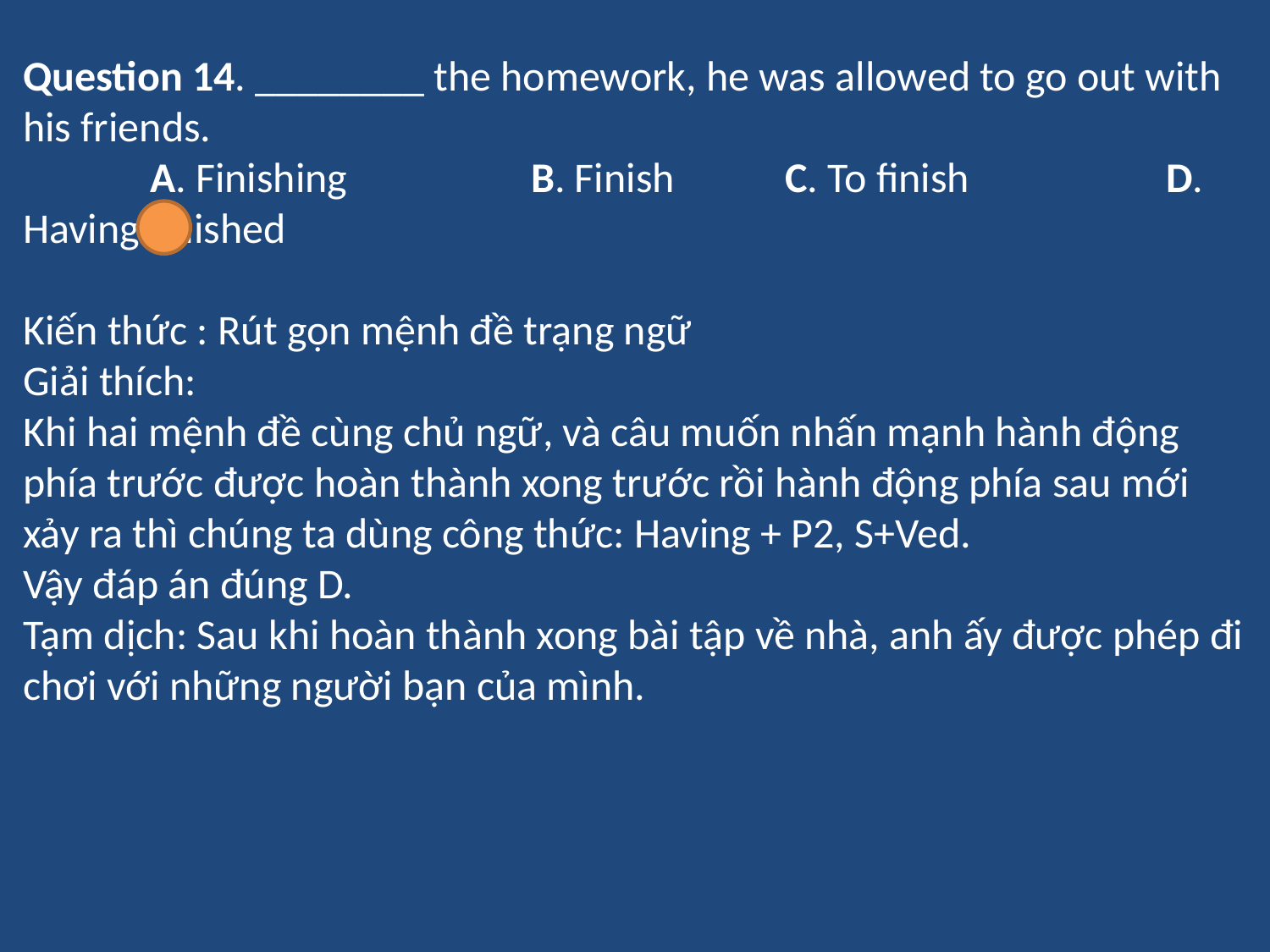

Question 14. ________ the homework, he was allowed to go out with his friends.
	A. Finishing          	B. Finish          	C. To finish          	D. Having finished

Kiến thức : Rút gọn mệnh đề trạng ngữ
Giải thích:
Khi hai mệnh đề cùng chủ ngữ, và câu muốn nhấn mạnh hành động phía trước được hoàn thành xong trước rồi hành động phía sau mới xảy ra thì chúng ta dùng công thức: Having + P2, S+Ved.
Vậy đáp án đúng D.
Tạm dịch: Sau khi hoàn thành xong bài tập về nhà, anh ấy được phép đi chơi với những người bạn của mình.